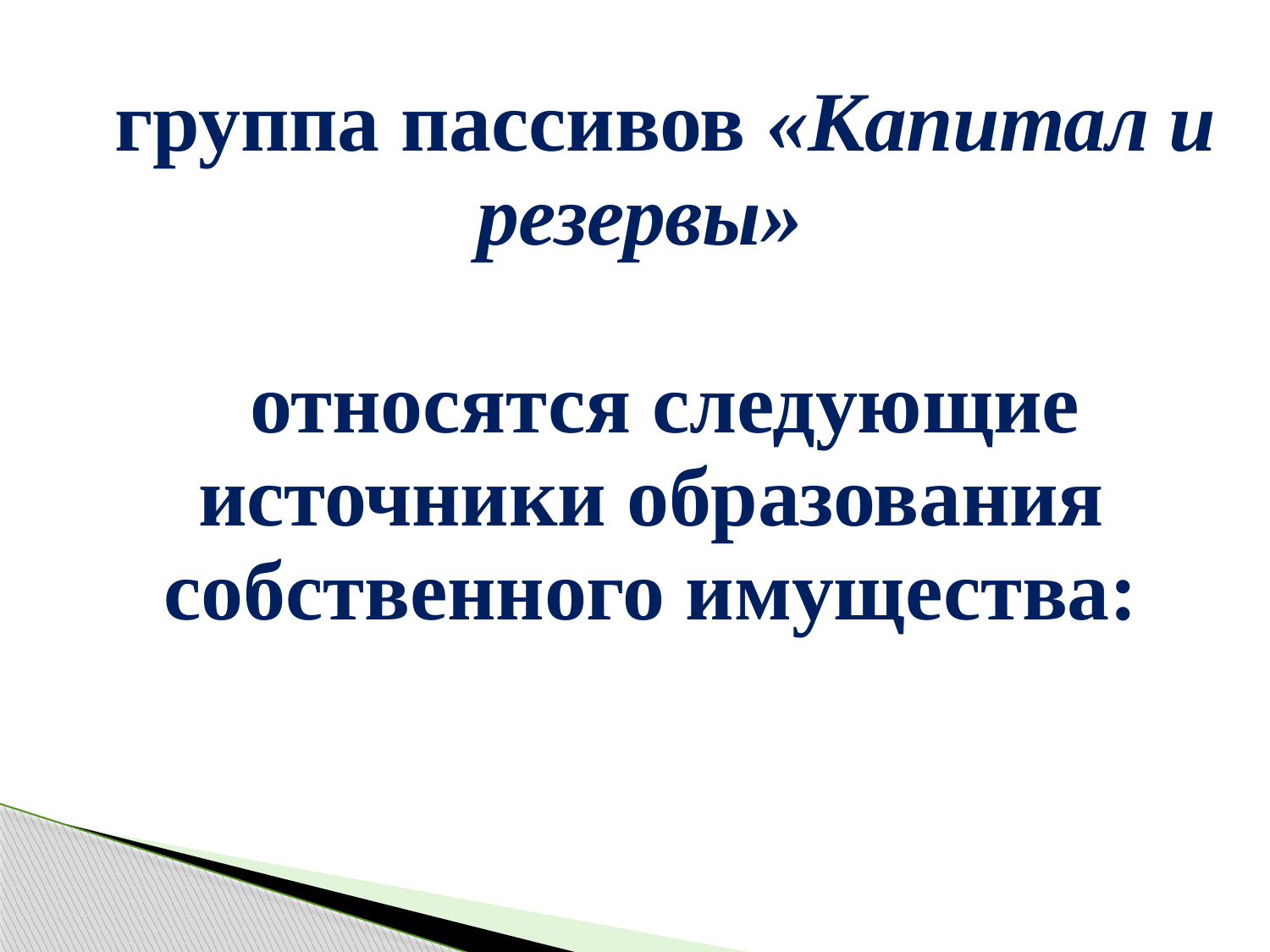

| группа пассивов «Капитал и резервы» относятся следующие источники образования собственного имущества: |
| --- |